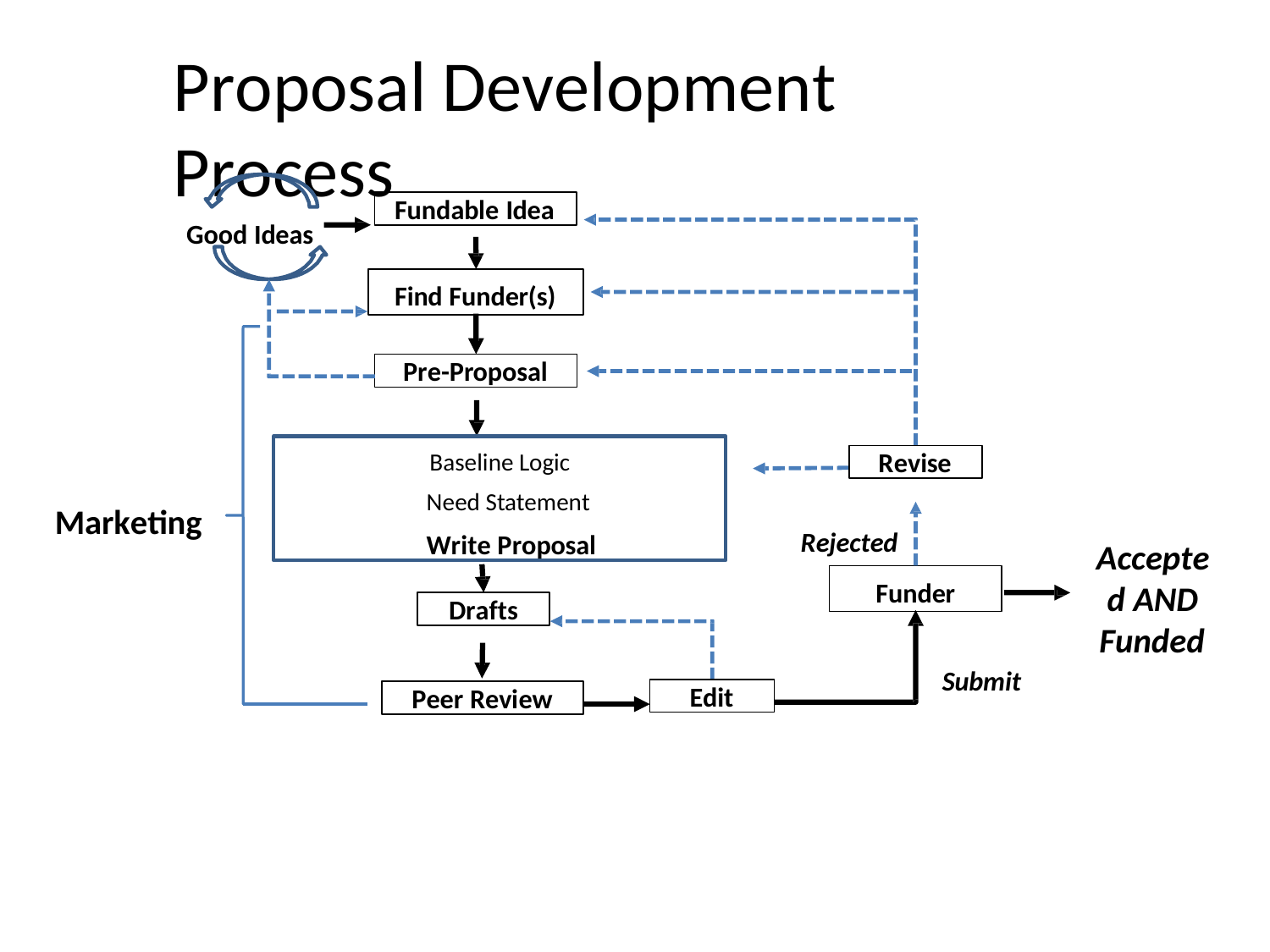

Proposal Development Process

Fundable Idea

Good Ideas

Find Funder(s)

Pre-Proposal

Baseline Logic Need Statement Write Proposal
Revise

Marketing

Rejected
Accepted AND
Funded

Funder

Drafts

Submit
Edit
Peer Review